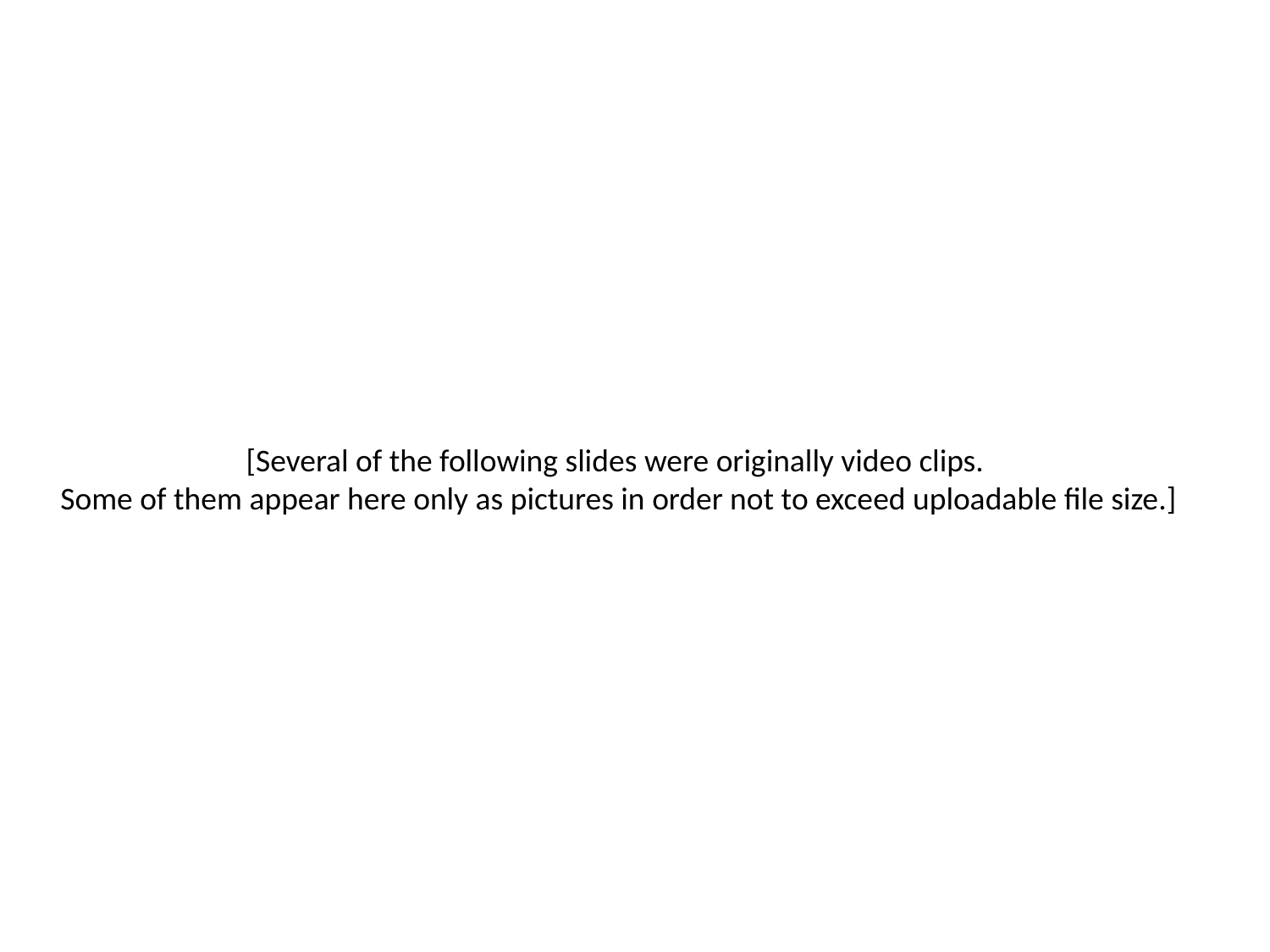

[Several of the following slides were originally video clips.
Some of them appear here only as pictures in order not to exceed uploadable file size.]